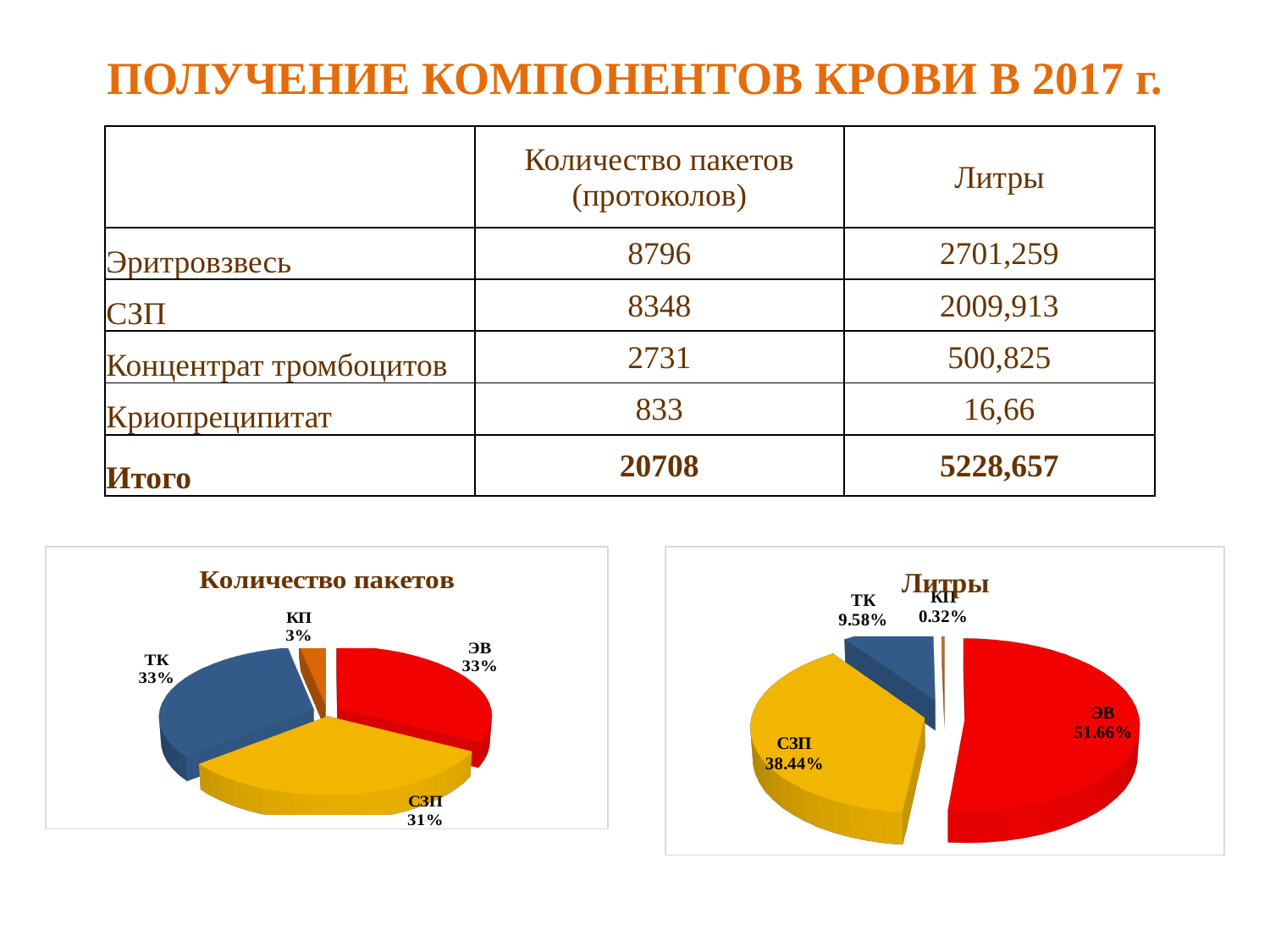

# ПОЛУЧЕНИЕ КОМПОНЕНТОВ КРОВИ В 2017 г.
|  | Количество пакетов (протоколов) | Литры |
| --- | --- | --- |
| Эритровзвесь | 8796 | 2701,259 |
| СЗП | 8348 | 2009,913 |
| Концентрат тромбоцитов | 2731 | 500,825 |
| Криопреципитат | 833 | 16,66 |
| Итого | 20708 | 5228,657 |

[unsupported chart]

[unsupported chart]